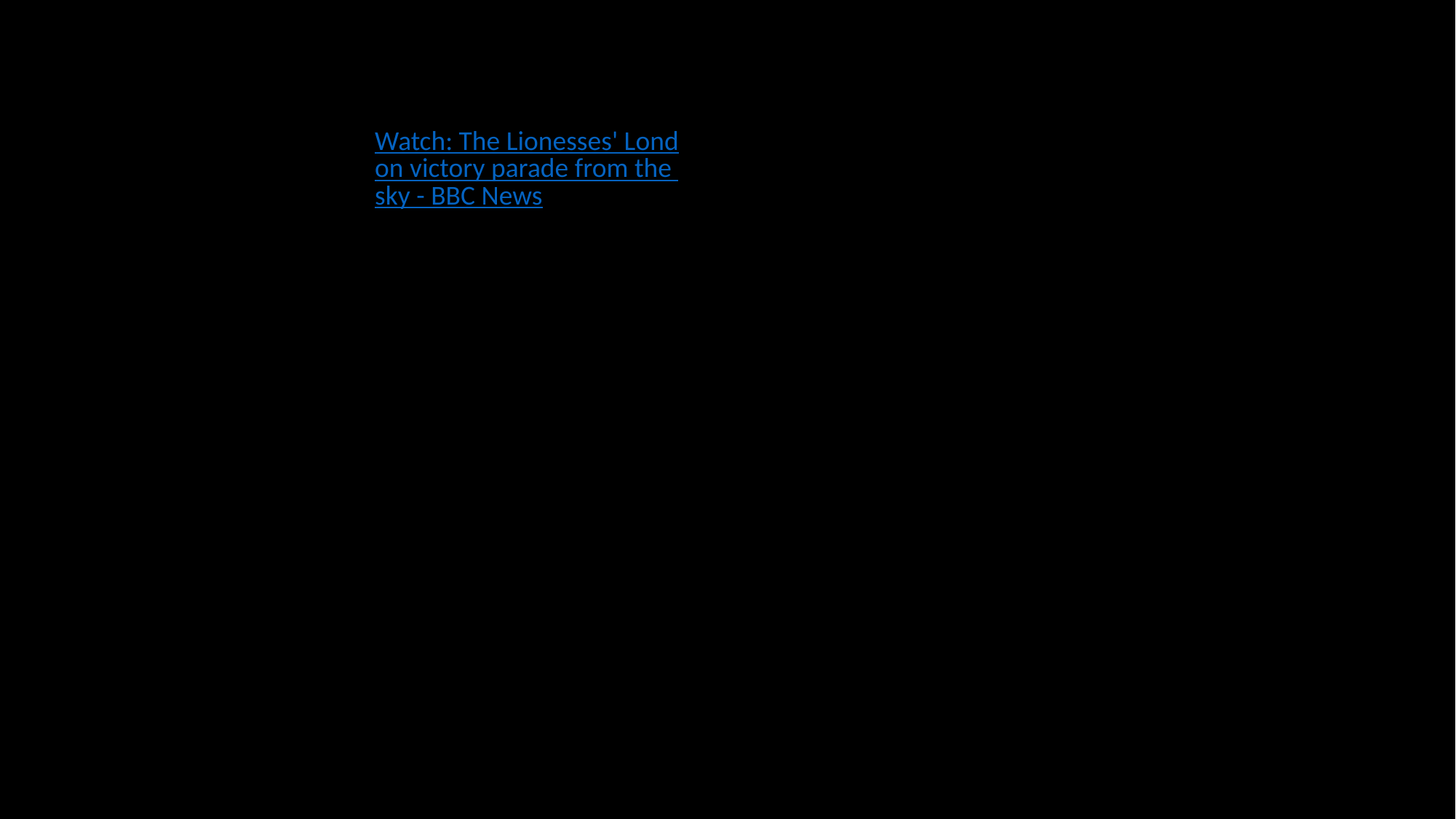

Watch: The Lionesses' London victory parade from the sky - BBC News